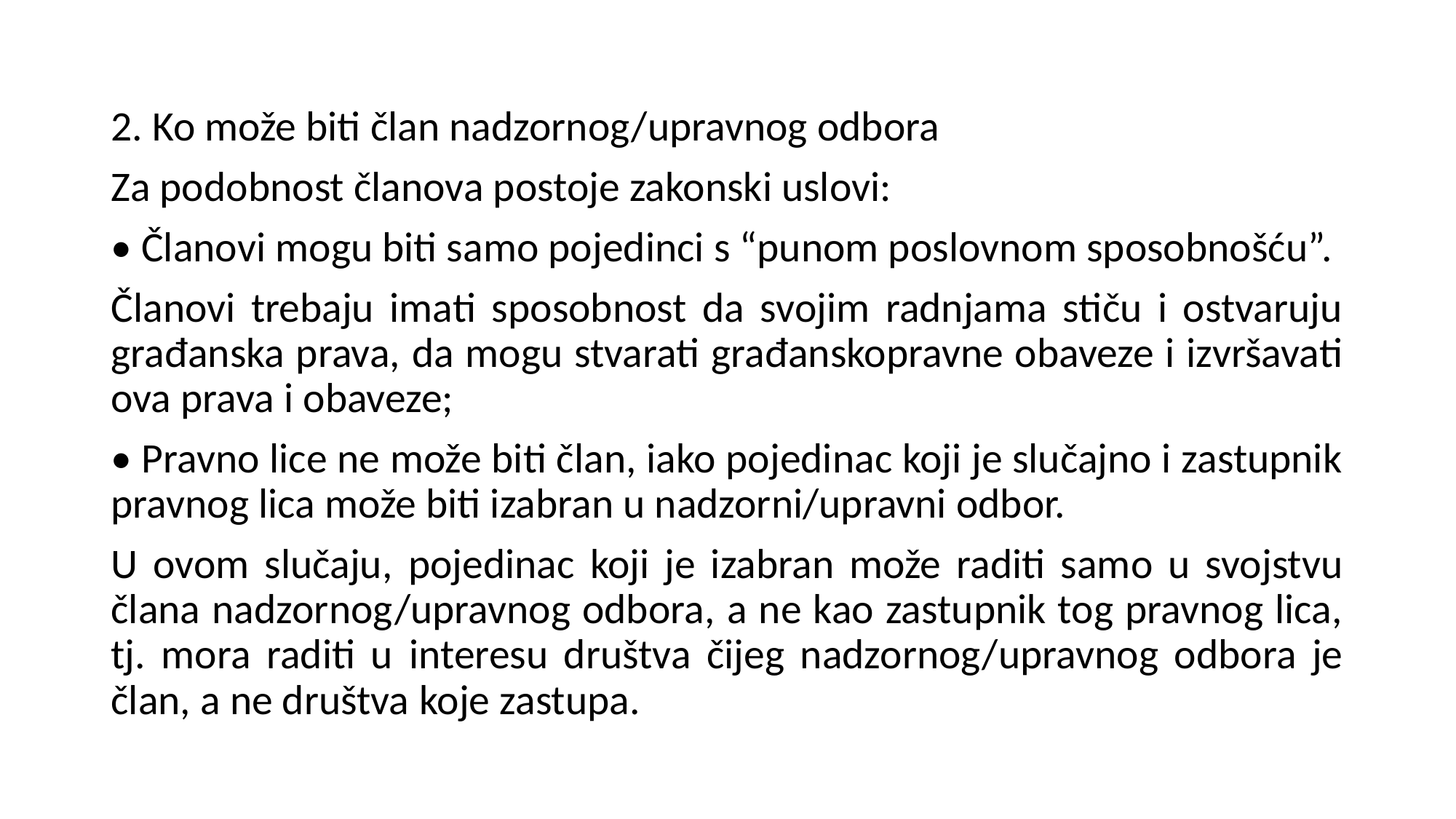

2. Ko može biti član nadzornog/upravnog odbora
Za podobnost članova postoje zakonski uslovi:
• Članovi mogu biti samo pojedinci s “punom poslovnom sposobnošću”.
Članovi trebaju imati sposobnost da svojim radnjama stiču i ostvaruju građanska prava, da mogu stvarati građanskopravne obaveze i izvršavati ova prava i obaveze;
• Pravno lice ne može biti član, iako pojedinac koji je slučajno i zastupnik pravnog lica može biti izabran u nadzorni/upravni odbor.
U ovom slučaju, pojedinac koji je izabran može raditi samo u svojstvu člana nadzornog/upravnog odbora, a ne kao zastupnik tog pravnog lica, tj. mora raditi u interesu društva čijeg nadzornog/upravnog odbora je član, a ne društva koje zastupa.